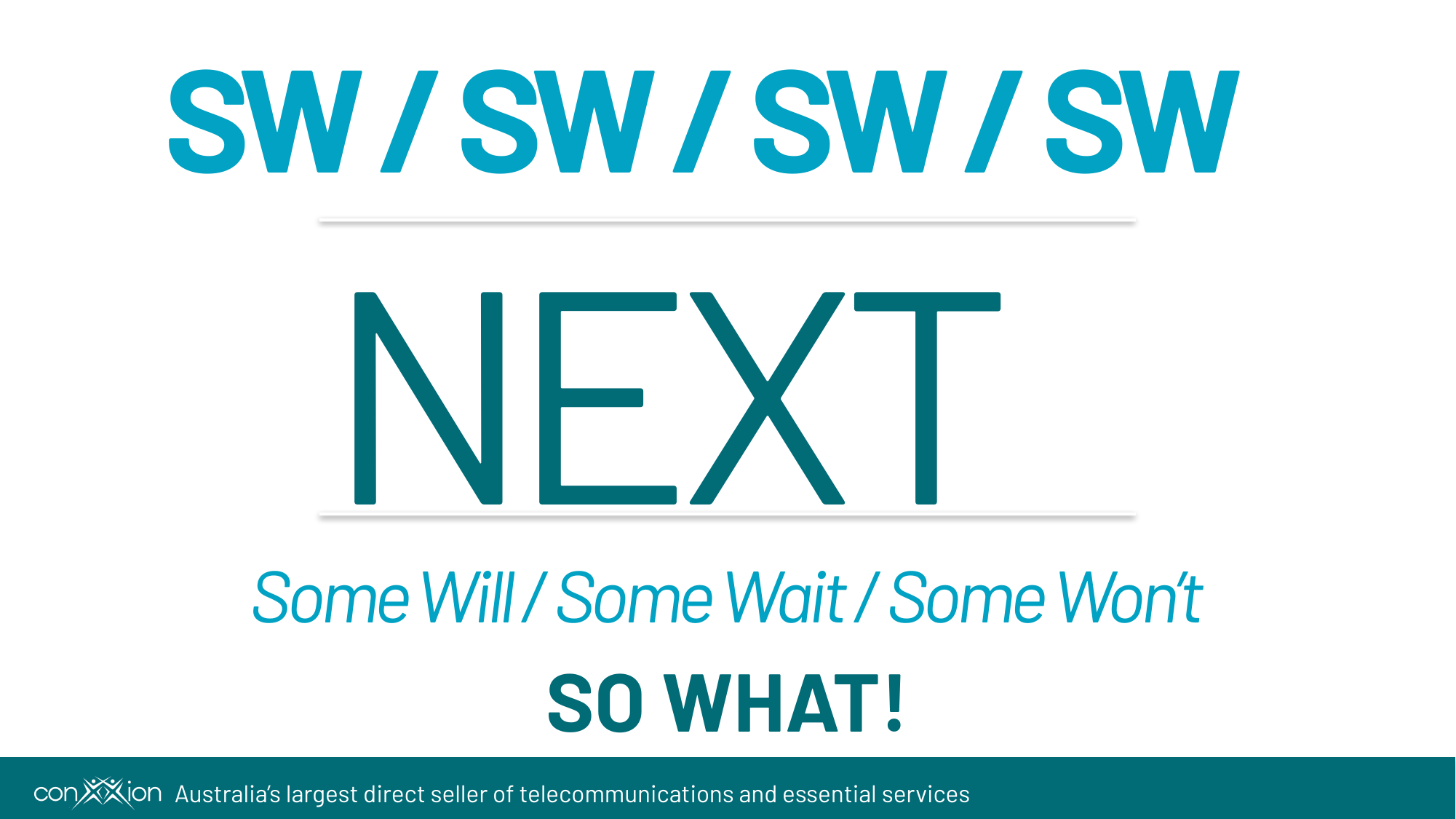

SW / SW / SW / SW
NEXT

Some Will / Some Wait / Some Won’t
SO WHAT!